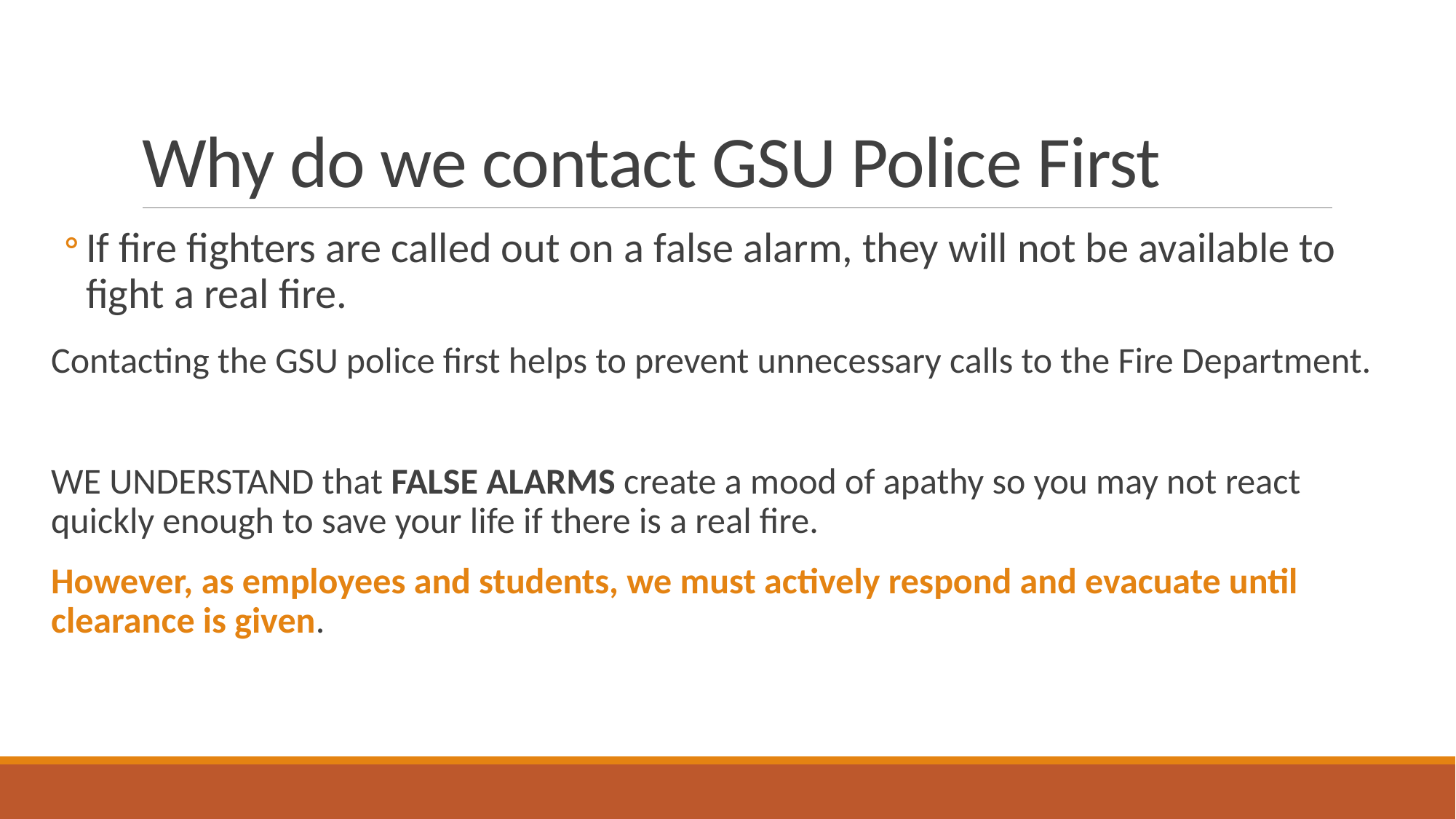

# Why do we contact GSU Police First
If fire fighters are called out on a false alarm, they will not be available to fight a real fire.
Contacting the GSU police first helps to prevent unnecessary calls to the Fire Department.

WE UNDERSTAND that FALSE ALARMS create a mood of apathy so you may not react quickly enough to save your life if there is a real fire.
However, as employees and students, we must actively respond and evacuate until clearance is given.